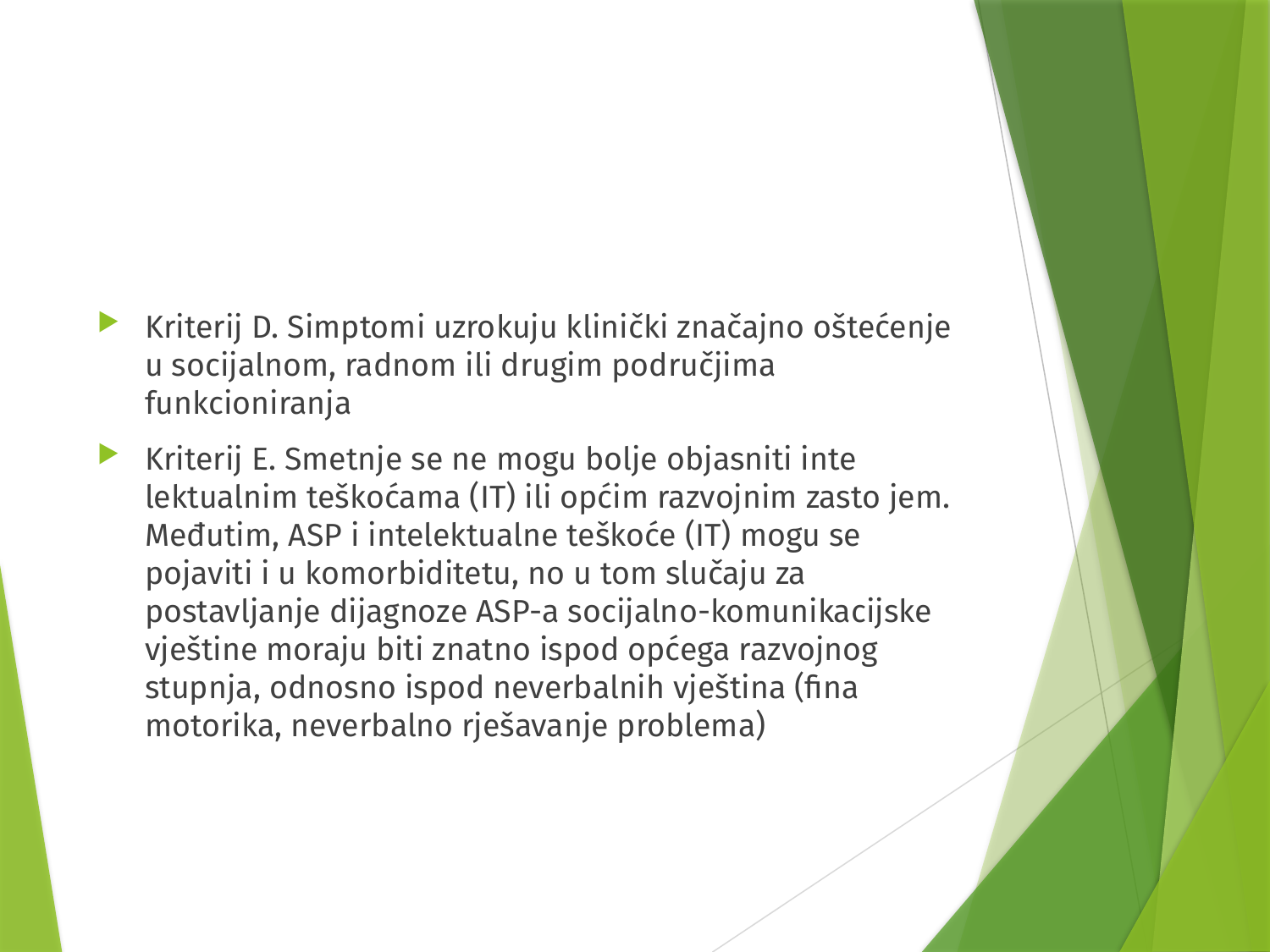

#
Kriterij D. Simptomi uzrokuju klinički značajno oštećenje u socijalnom, radnom ili drugim područjima funkcioniranja
Kriterij E. Smetnje se ne mogu bolje objasniti inte lektualnim teškoćama (IT) ili općim razvojnim zasto jem. Međutim, ASP i intelektualne teškoće (IT) mogu se pojaviti i u komorbiditetu, no u tom slučaju za postavljanje dijagnoze ASP-a socijalno-komunikacijske vještine moraju biti znatno ispod općega razvojnog stupnja, odnosno ispod neverbalnih vještina (fina motorika, neverbalno rješavanje problema)